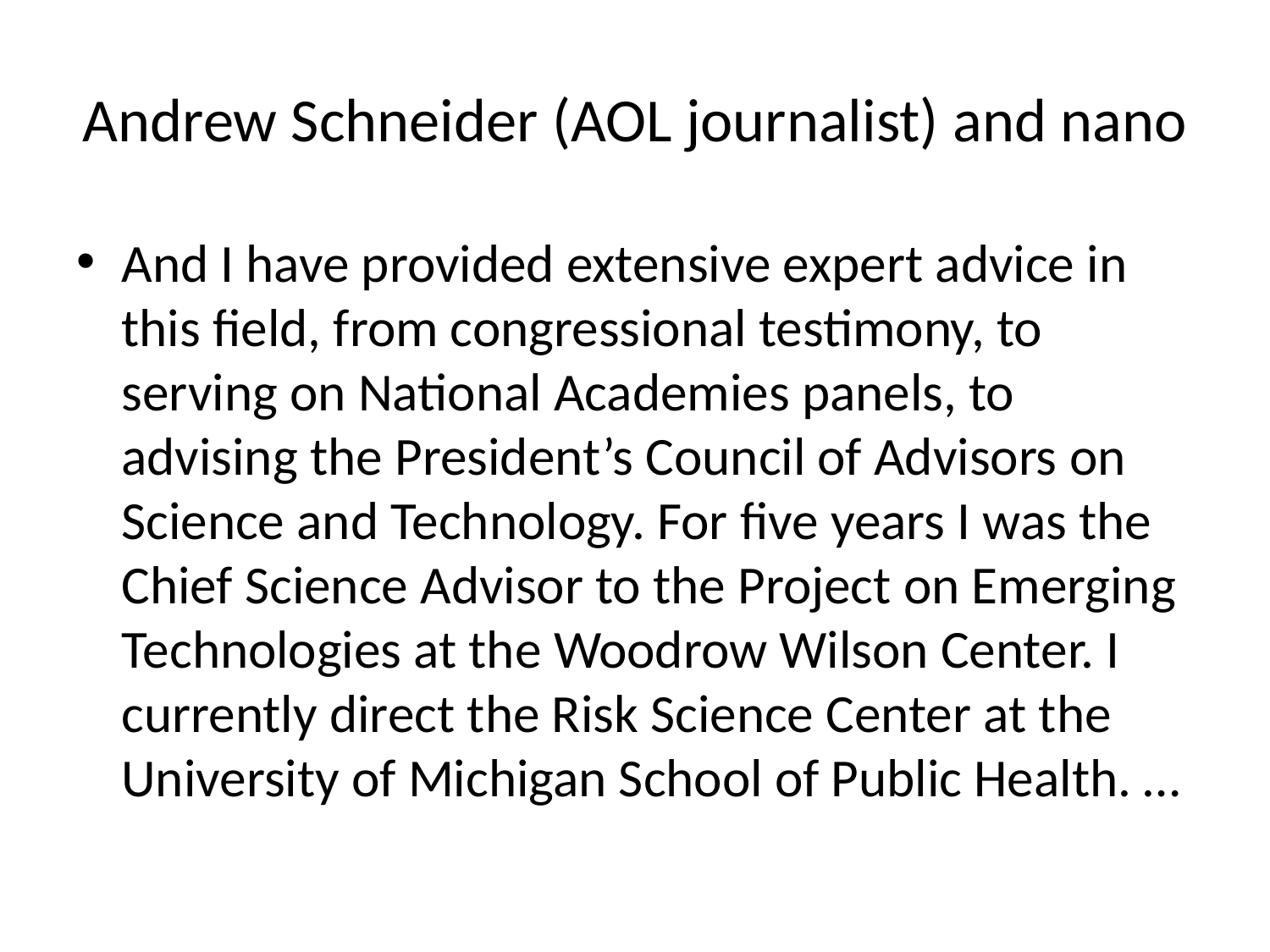

# Andrew Schneider (AOL journalist) and nano
And I have provided extensive expert advice in this field, from congressional testimony, to serving on National Academies panels, to advising the President’s Council of Advisors on Science and Technology. For five years I was the Chief Science Advisor to the Project on Emerging Technologies at the Woodrow Wilson Center. I currently direct the Risk Science Center at the University of Michigan School of Public Health. …